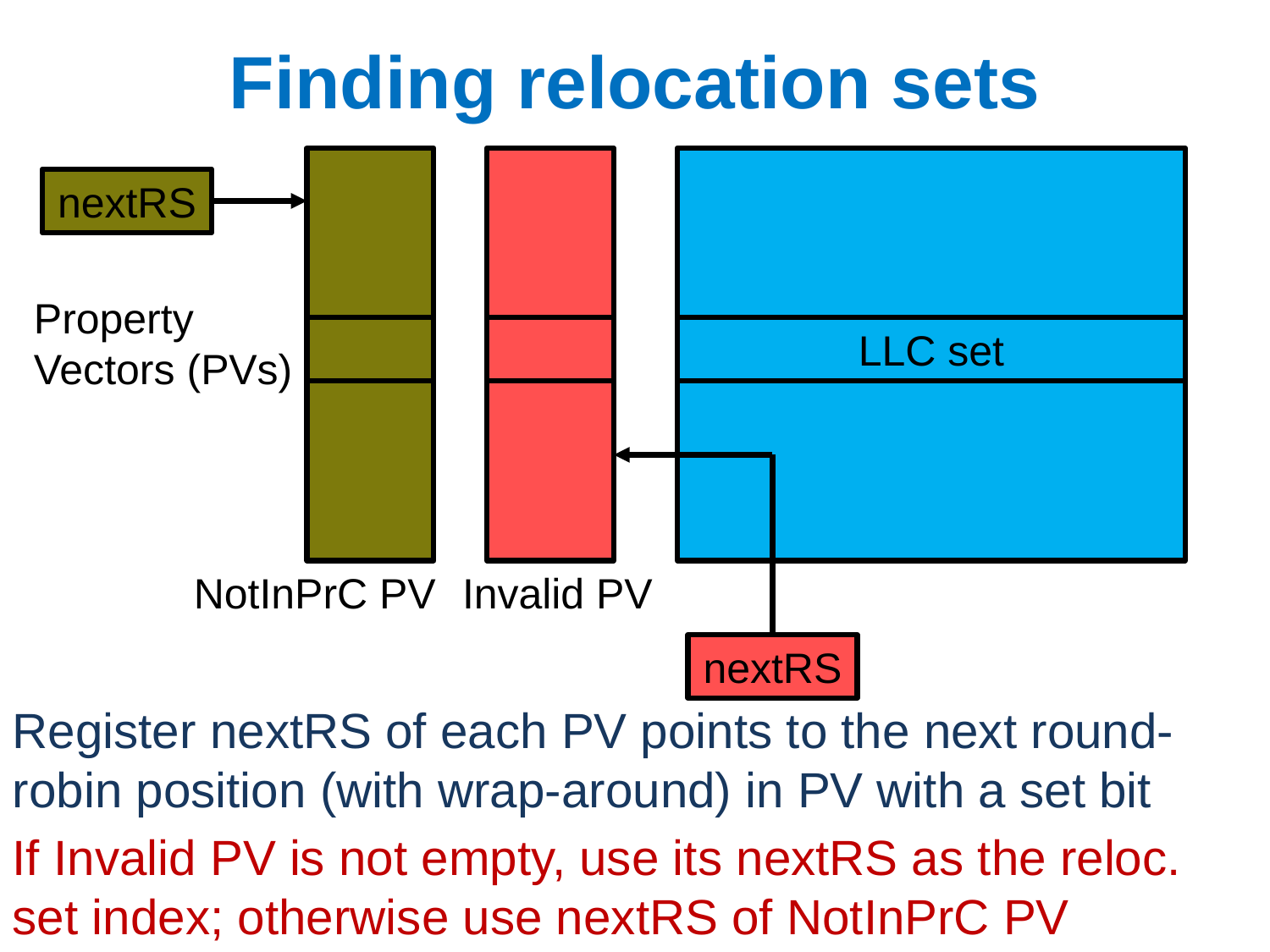

# Finding relocation sets

nextRS
Property
Vectors (PVs)

LLC set
NotInPrC PV
Invalid PV
nextRS
Register nextRS of each PV points to the next round-robin position (with wrap-around) in PV with a set bit
If Invalid PV is not empty, use its nextRS as the reloc. set index; otherwise use nextRS of NotInPrC PV